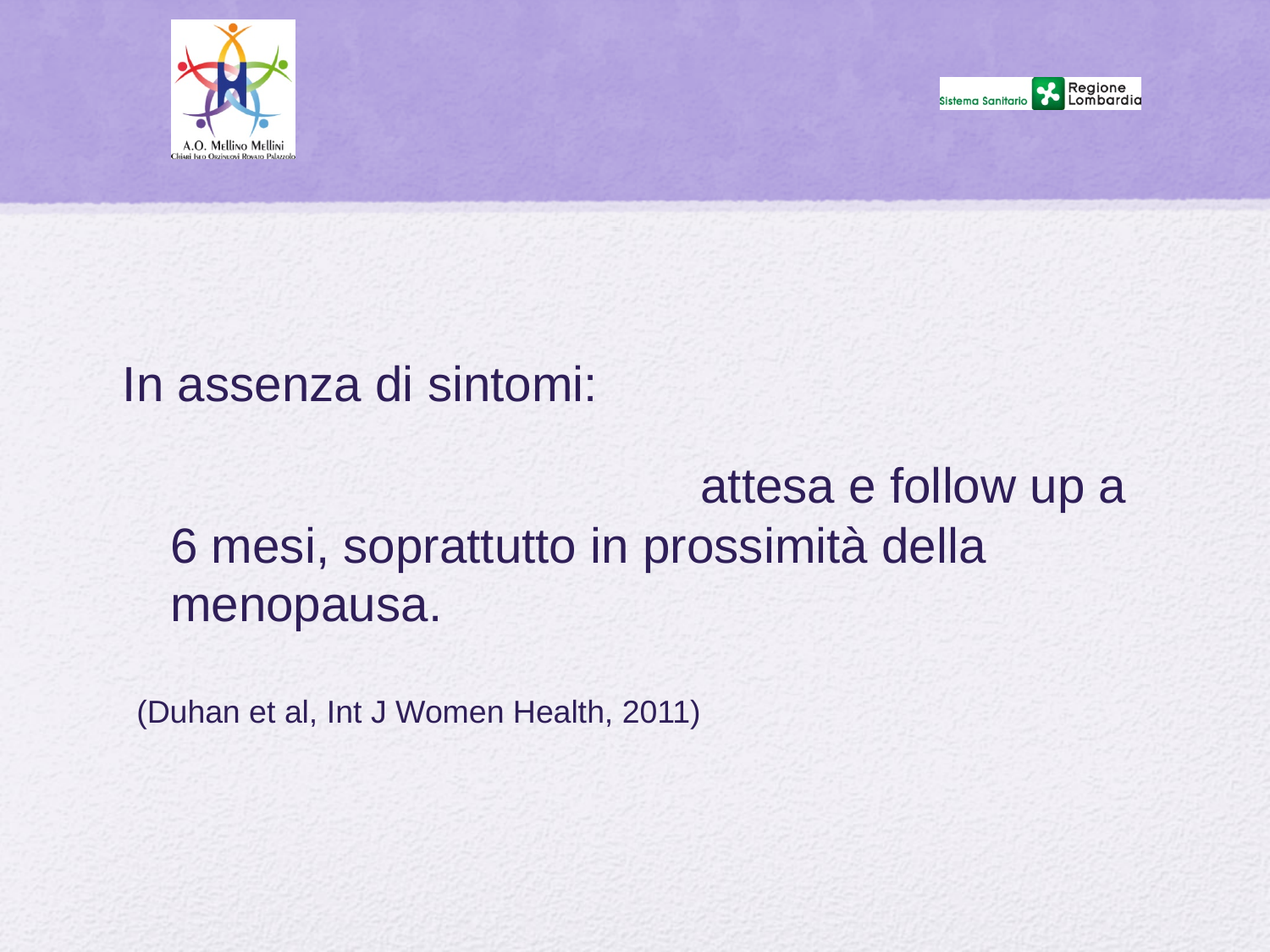

#

In assenza di sintomi:
                                          attesa e follow up a 6 mesi, soprattutto in prossimità della menopausa.
 (Duhan et al, Int J Women Health, 2011)